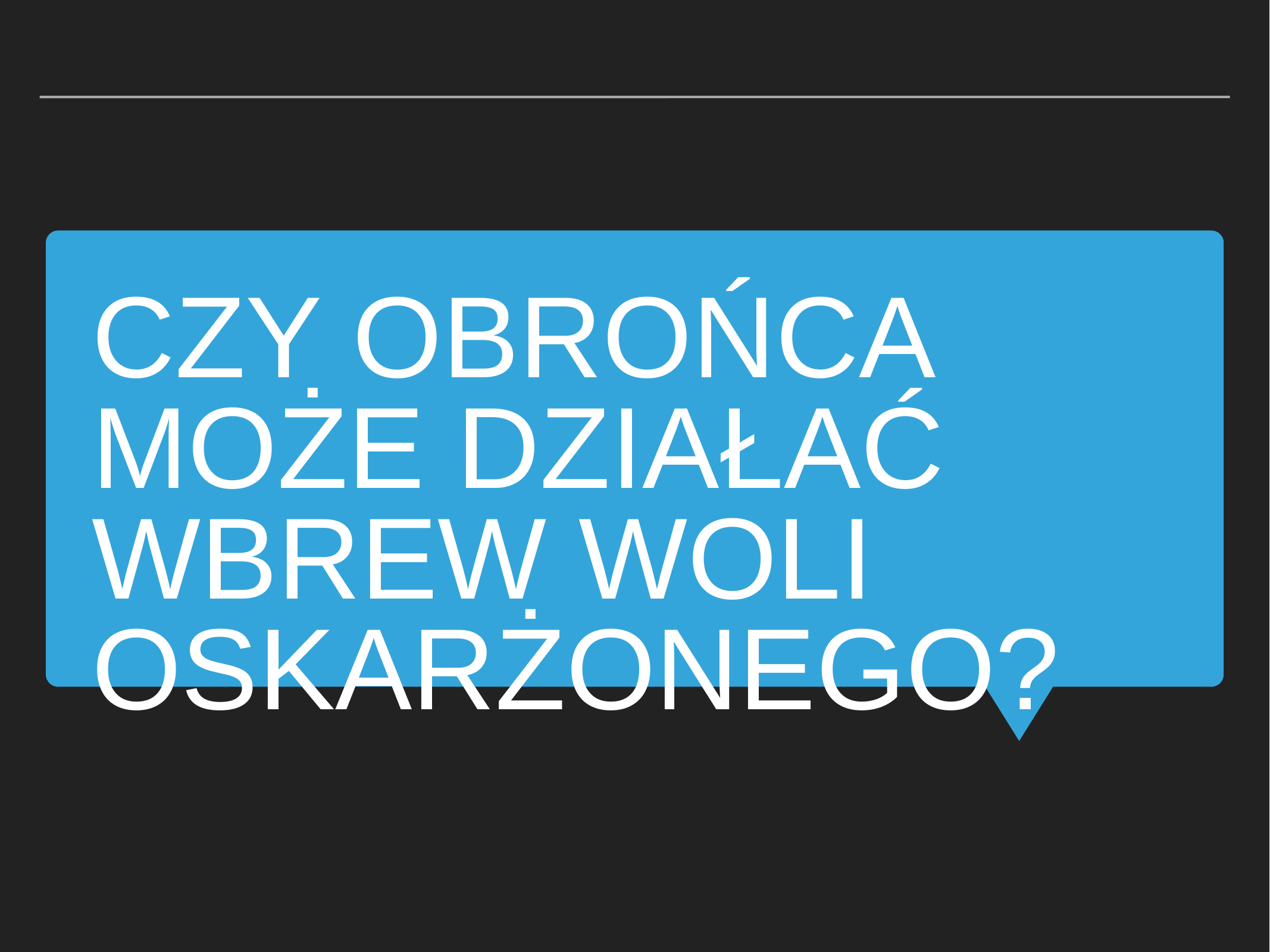

czy obrońca może działać wbrew woli oskarżonego?